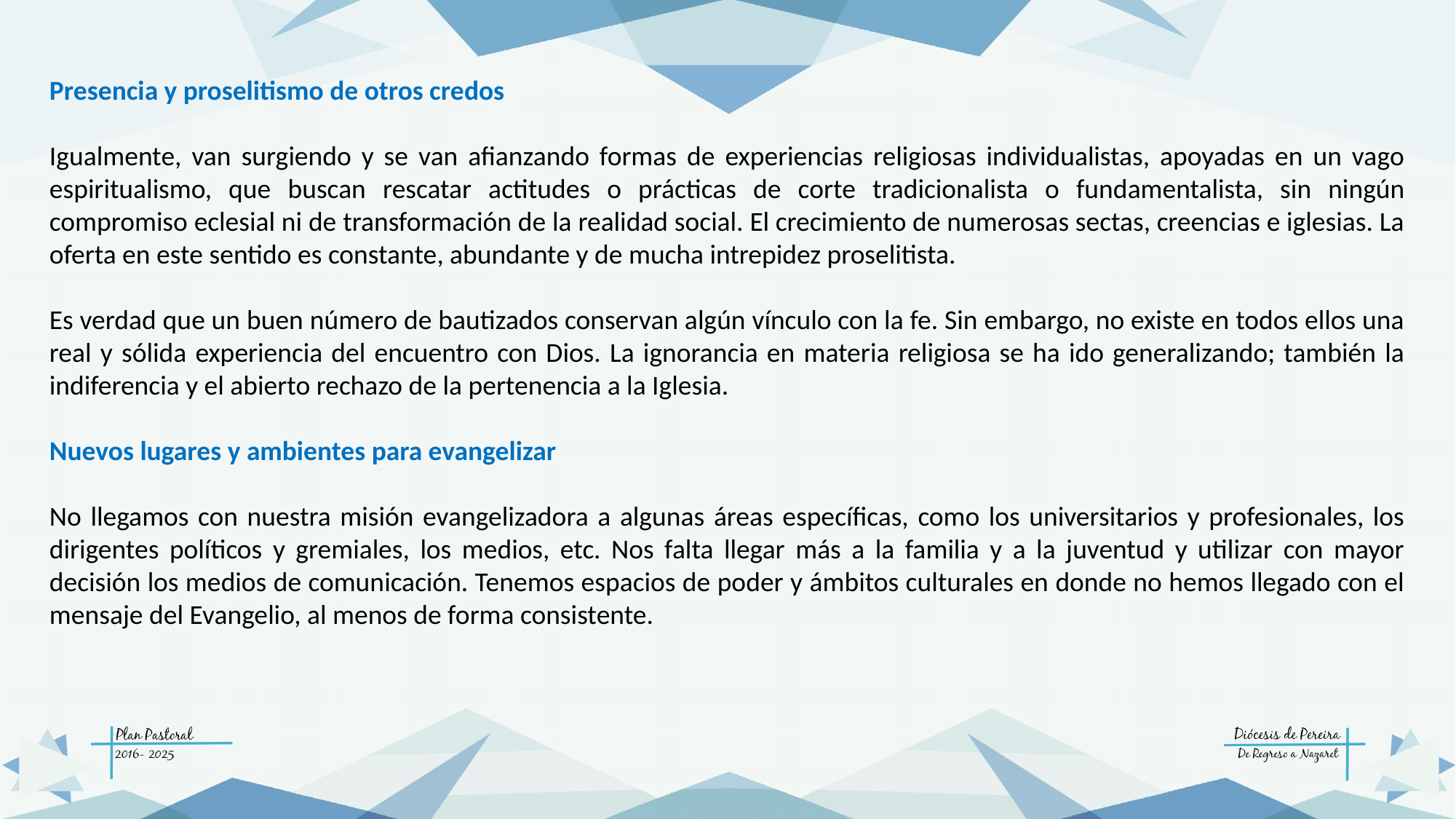

Presencia y proselitismo de otros credos

Igualmente, van surgiendo y se van afianzando formas de experiencias religiosas individualistas, apoyadas en un vago espiritualismo, que buscan rescatar actitudes o prácticas de corte tradicionalista o fundamentalista, sin ningún compromiso eclesial ni de transformación de la realidad social. El crecimiento de numerosas sectas, creencias e iglesias. La oferta en este sentido es constante, abundante y de mucha intrepidez proselitista.

Es verdad que un buen número de bautizados conservan algún vínculo con la fe. Sin embargo, no existe en todos ellos una real y sólida experiencia del encuentro con Dios. La ignorancia en materia religiosa se ha ido generalizando; también la indiferencia y el abierto rechazo de la pertenencia a la Iglesia.

Nuevos lugares y ambientes para evangelizar

No llegamos con nuestra misión evangelizadora a algunas áreas específicas, como los universitarios y profesionales, los dirigentes políticos y gremiales, los medios, etc. Nos falta llegar más a la familia y a la juventud y utilizar con mayor decisión los medios de comunicación. Tenemos espacios de poder y ámbitos culturales en donde no hemos llegado con el mensaje del Evangelio, al menos de forma consistente.